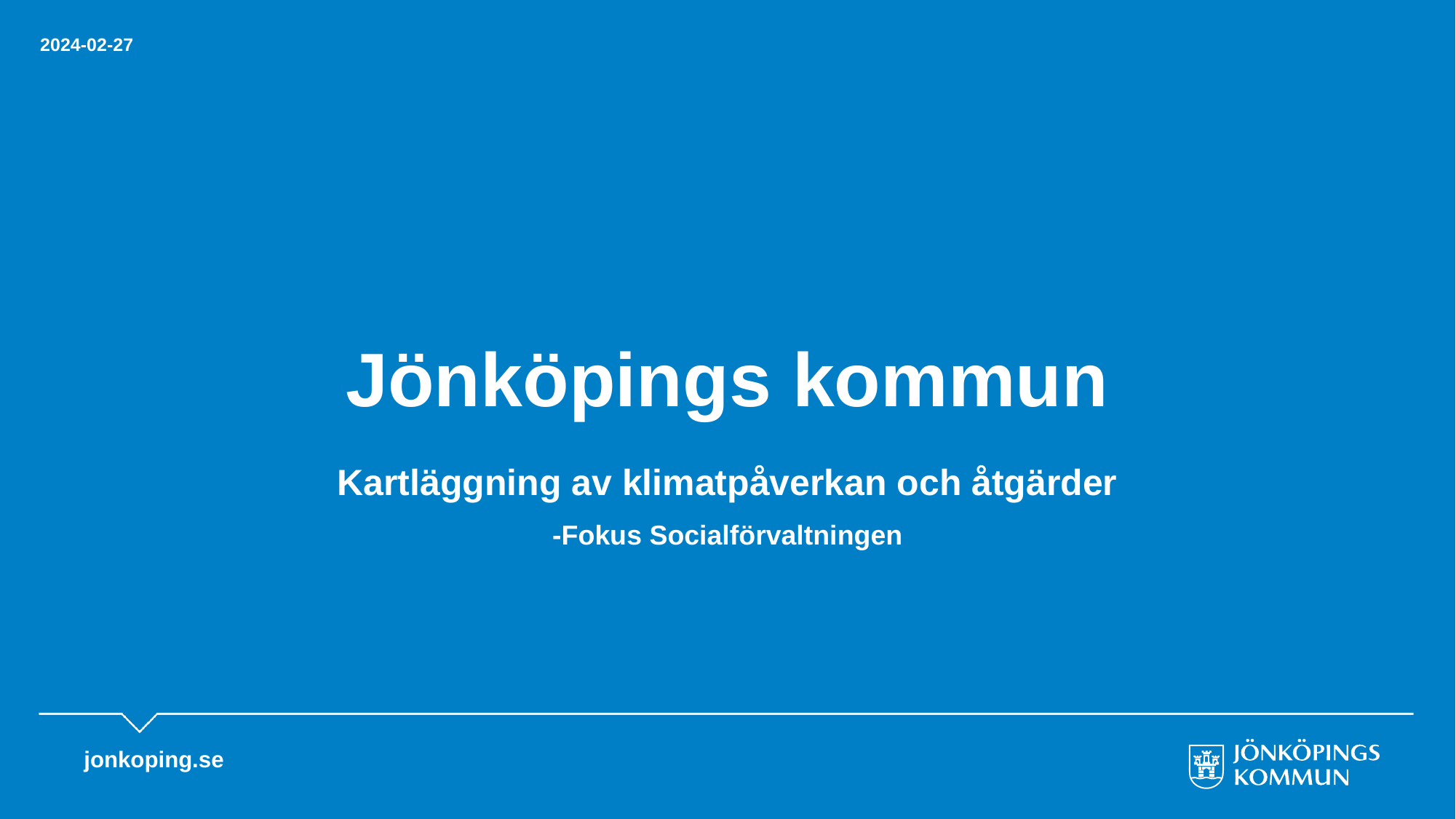

2024-02-27
# Jönköpings kommun
Kartläggning av klimatpåverkan och åtgärder
-Fokus Socialförvaltningen